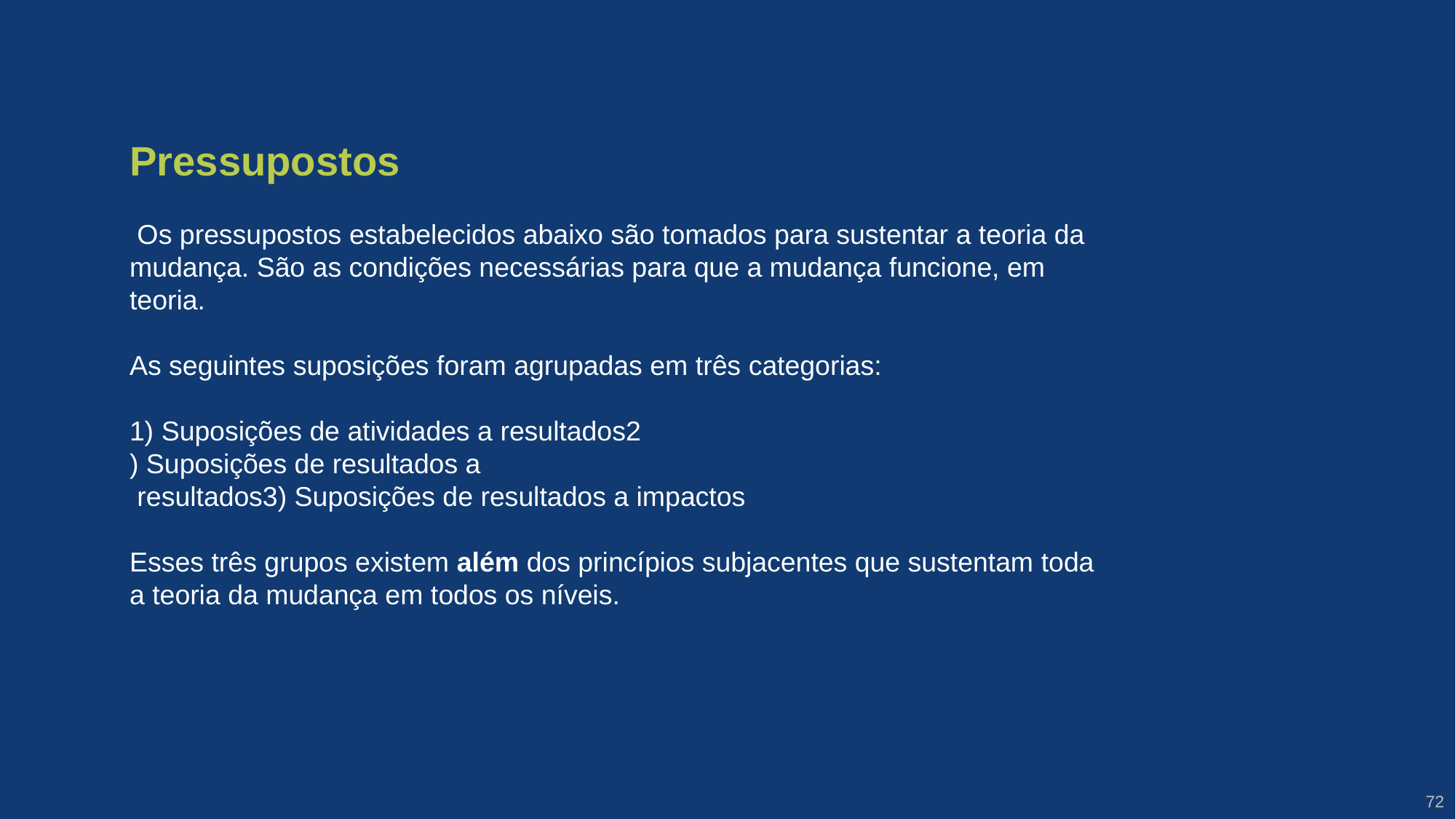

# Pressupostos Os pressupostos estabelecidos abaixo são tomados para sustentar a teoria da mudança. São as condições necessárias para que a mudança funcione, em teoria. As seguintes suposições foram agrupadas em três categorias: 1) Suposições de atividades a resultados2 ) Suposições de resultados a resultados3) Suposições de resultados a impactos Esses três grupos existem além dos princípios subjacentes que sustentam toda a teoria da mudança em todos os níveis.
72